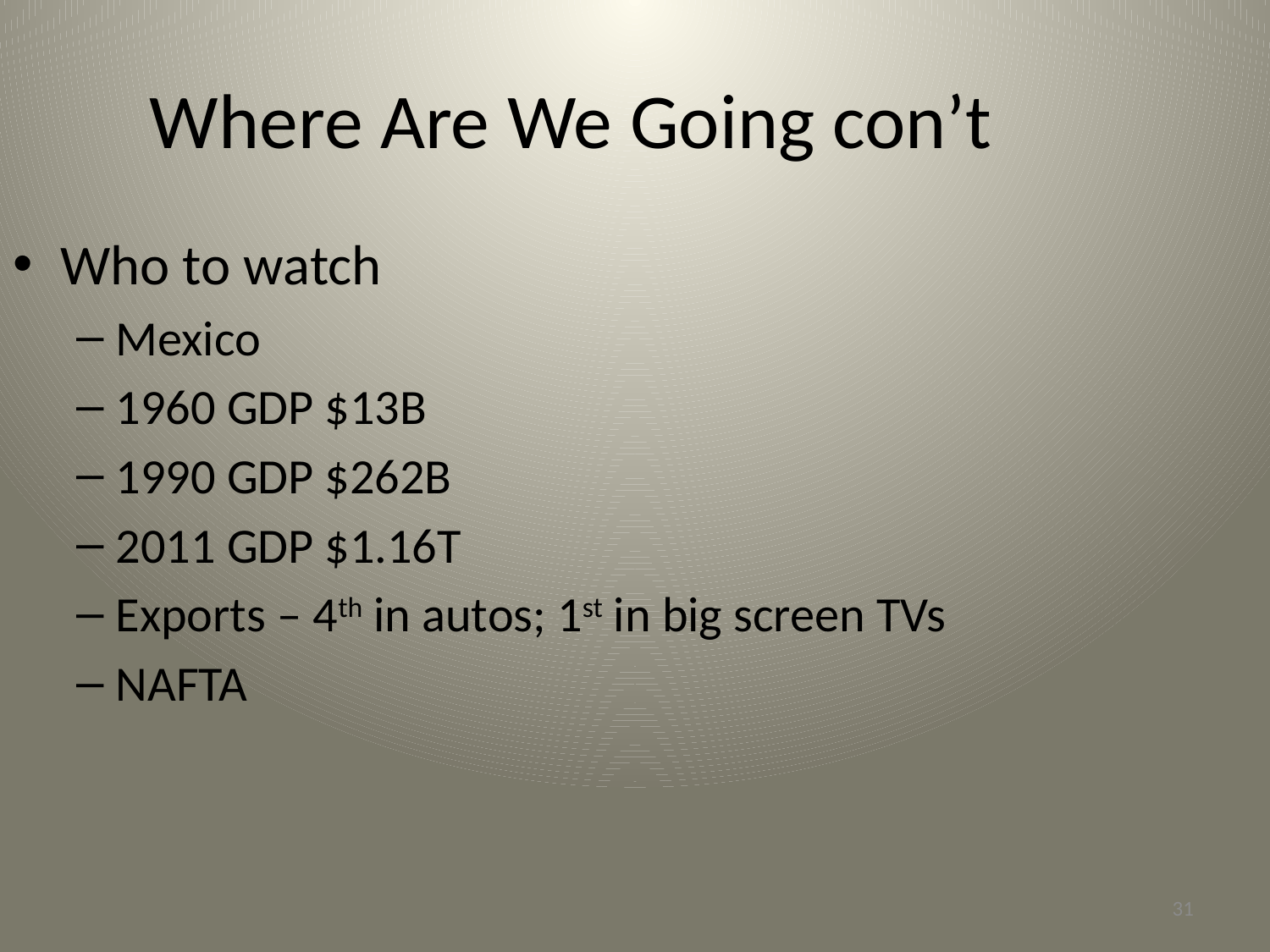

Where Are We Going con’t
Who to watch
Mexico
1960 GDP $13B
1990 GDP $262B
2011 GDP $1.16T
Exports – 4th in autos; 1st in big screen TVs
NAFTA
31